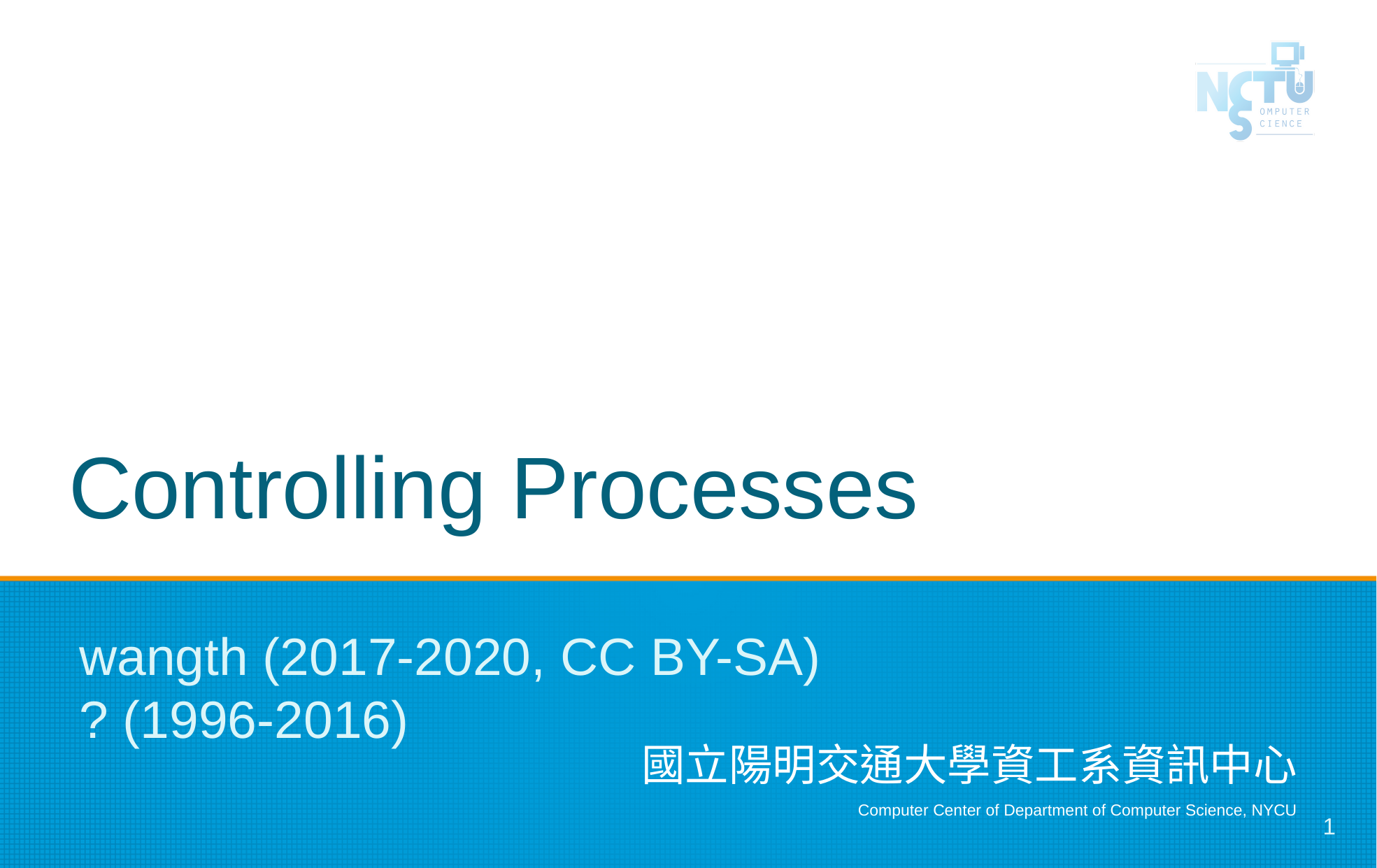

# Controlling Processes

wangth (2017-2020, CC BY-SA)
? (1996-2016)
1